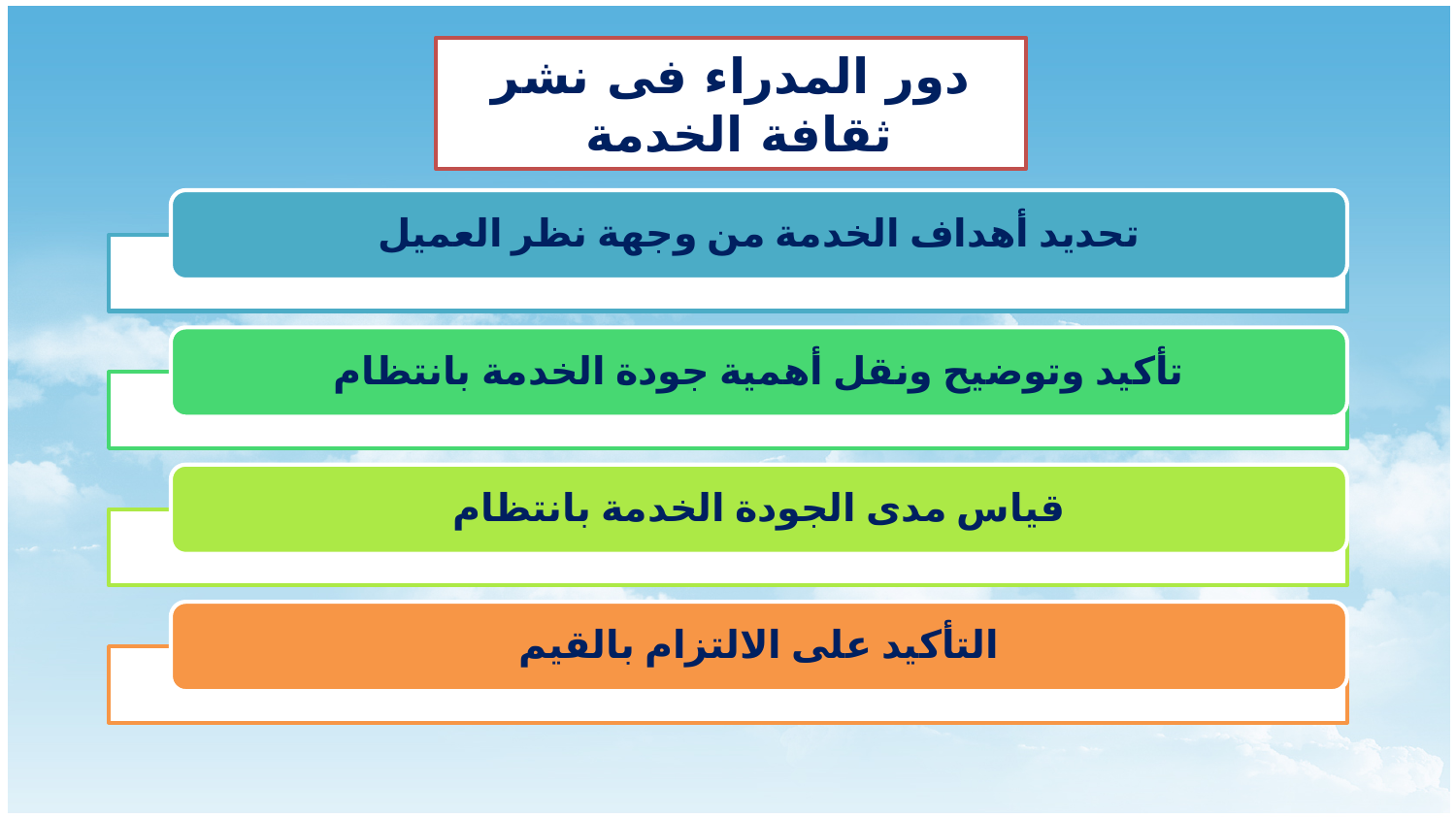

دور المدراء فى نشر ثقافة الخدمة
تحديد أهداف الخدمة من وجهة نظر العميل

تأكيد وتوضيح ونقل أهمية جودة الخدمة بانتظام

قياس مدى الجودة الخدمة بانتظام

التأكيد على الالتزام بالقيم